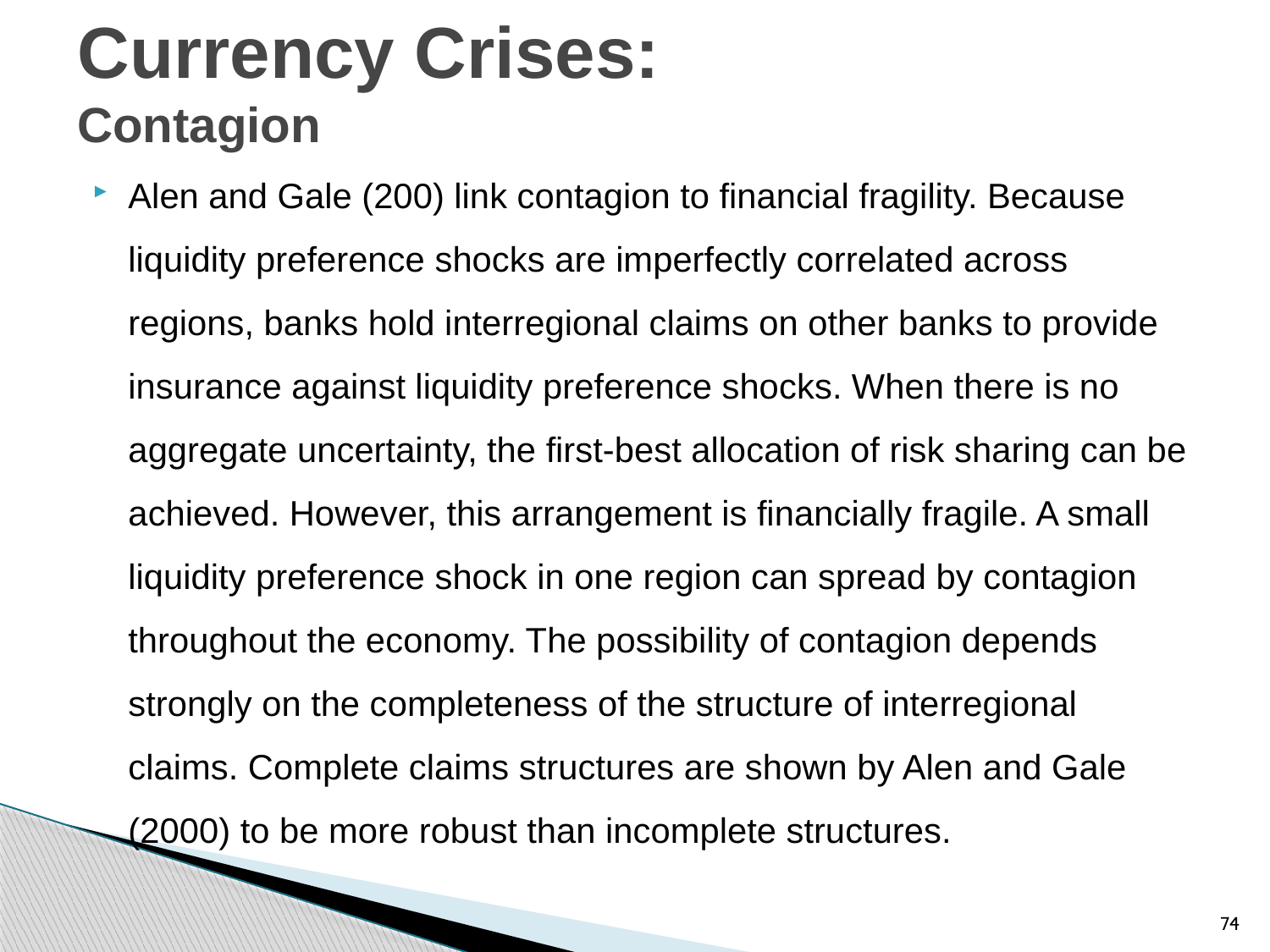

# Currency Crises: Contagion
Alen and Gale (200) link contagion to financial fragility. Because liquidity preference shocks are imperfectly correlated across regions, banks hold interregional claims on other banks to provide insurance against liquidity preference shocks. When there is no aggregate uncertainty, the first‐best allocation of risk sharing can be achieved. However, this arrangement is financially fragile. A small liquidity preference shock in one region can spread by contagion throughout the economy. The possibility of contagion depends strongly on the completeness of the structure of interregional claims. Complete claims structures are shown by Alen and Gale (2000) to be more robust than incomplete structures.
74